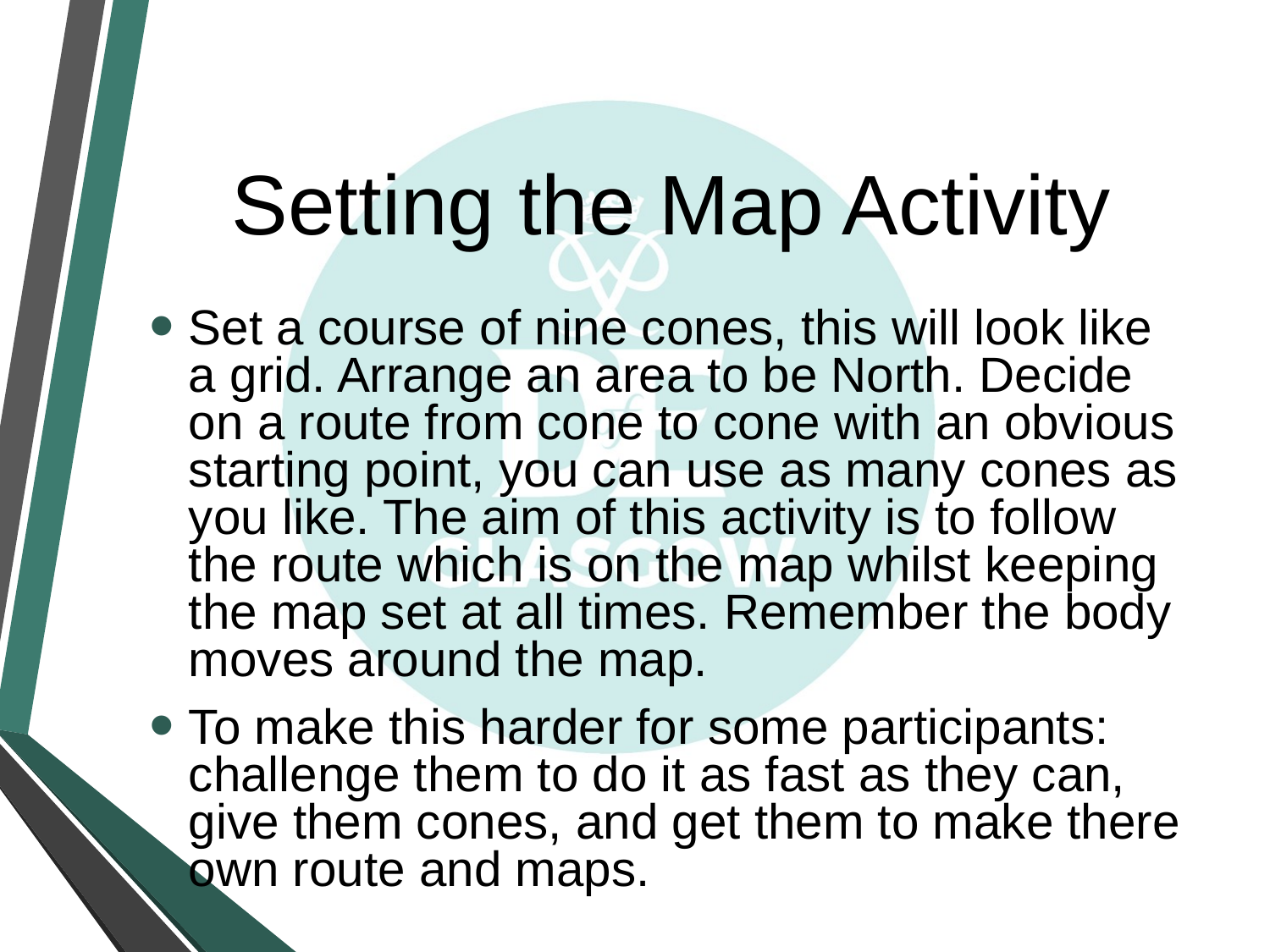

# Setting the Map Activity
Set a course of nine cones, this will look like a grid. Arrange an area to be North. Decide on a route from cone to cone with an obvious starting point, you can use as many cones as you like. The aim of this activity is to follow the route which is on the map whilst keeping the map set at all times. Remember the body moves around the map.
To make this harder for some participants: challenge them to do it as fast as they can, give them cones, and get them to make there own route and maps.